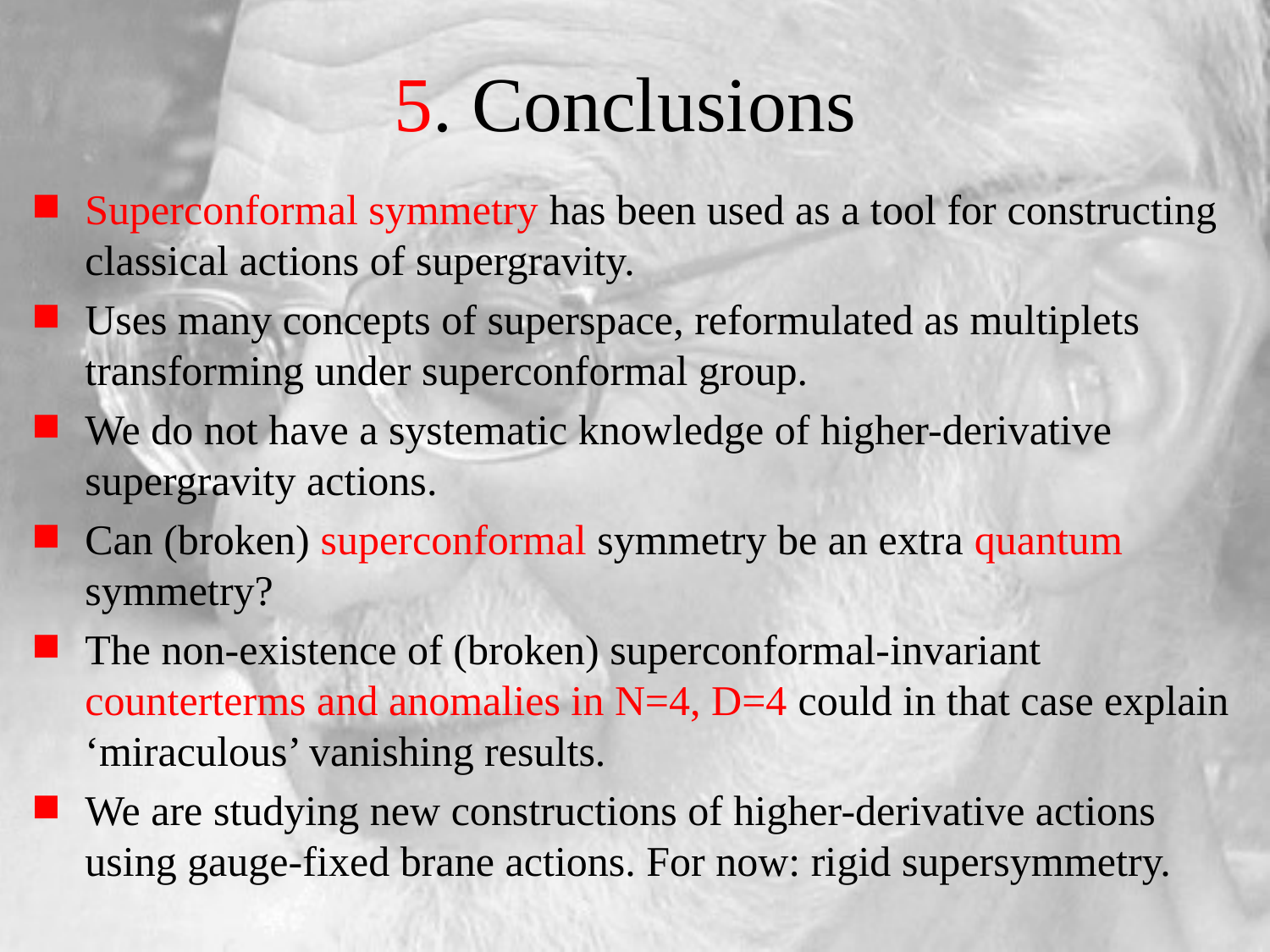

# 5. Conclusions
Superconformal symmetry has been used as a tool for constructing classical actions of supergravity.
Uses many concepts of superspace, reformulated as multiplets transforming under superconformal group.
We do not have a systematic knowledge of higher-derivative supergravity actions.
Can (broken) superconformal symmetry be an extra quantum symmetry?
The non-existence of (broken) superconformal-invariant counterterms and anomalies in N=4, D=4 could in that case explain ‘miraculous’ vanishing results.
We are studying new constructions of higher-derivative actions using gauge-fixed brane actions. For now: rigid supersymmetry.